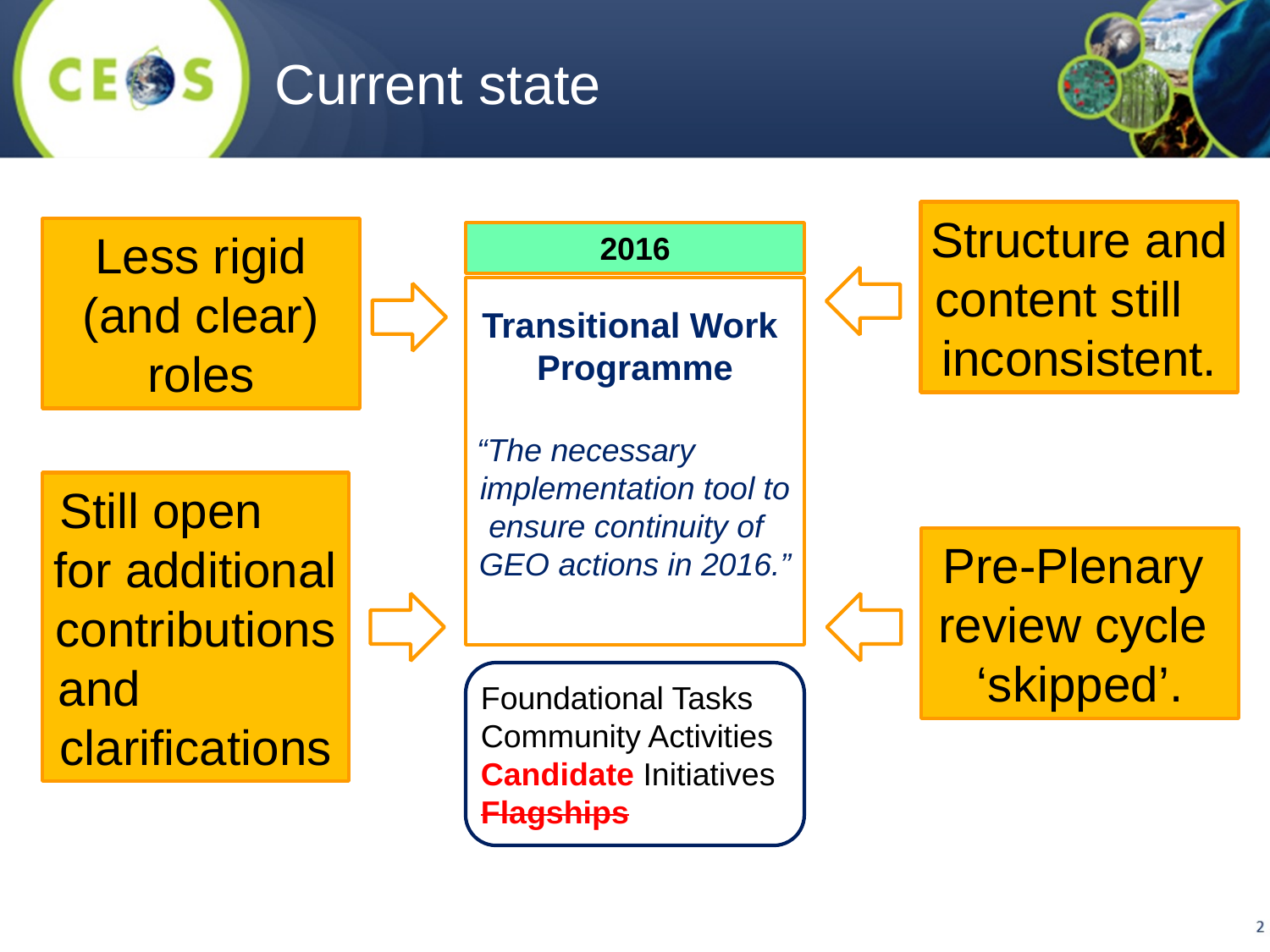

Current state
Structure and content still    inconsistent.
Less rigid
(and clear)
roles
2016

Transitional Work
Programme

“The necessary            implementation tool to ensure continuity of   GEO actions in 2016.”

Still open      for additional contributions and               clarifications
Pre-Plenary  review cycle  ‘skipped’.

Foundational Tasks
Community Activities
Candidate Initiatives
Flagships